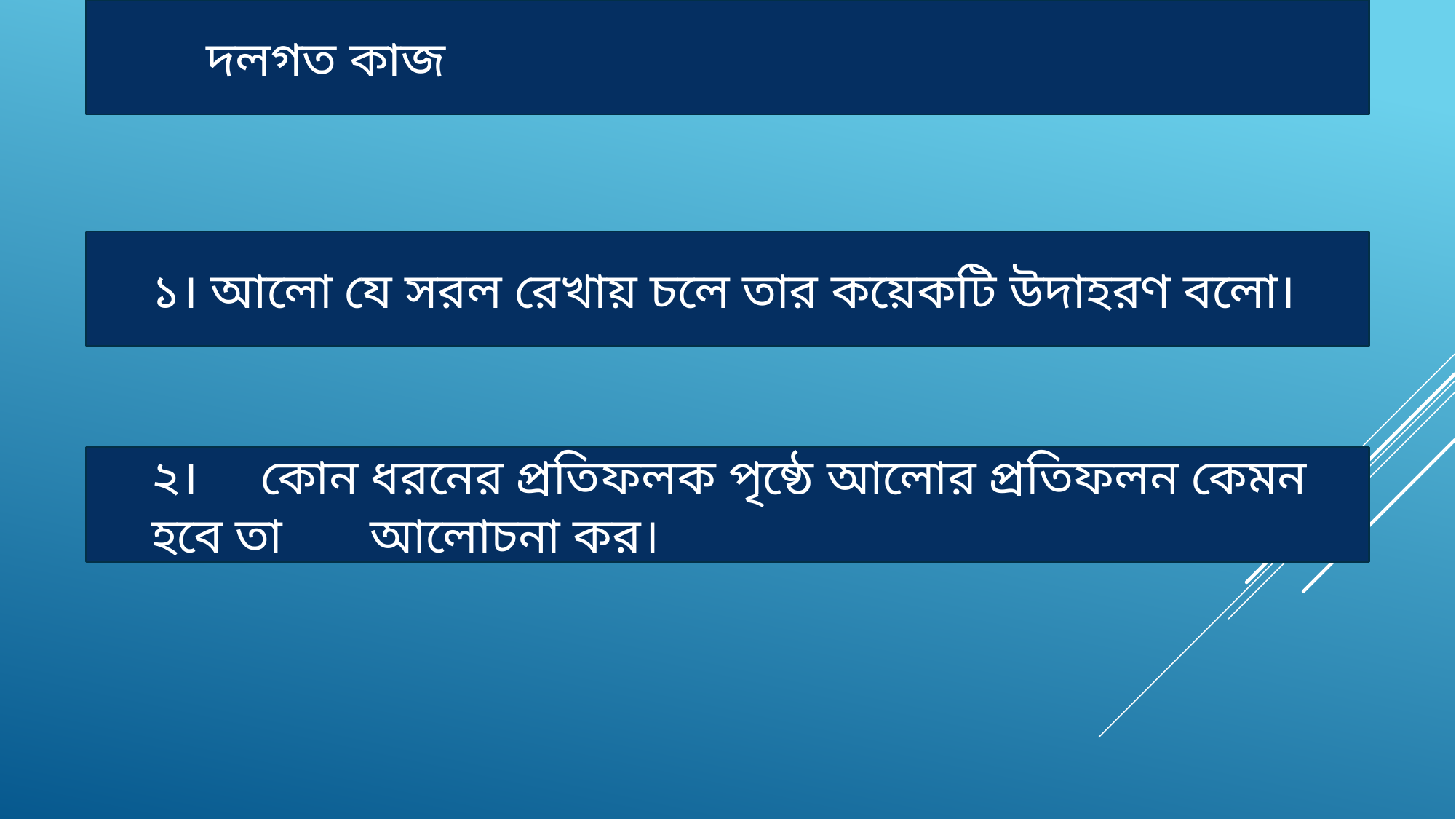

দলগত কাজ
১। আলো যে সরল রেখায় চলে তার কয়েকটি উদাহরণ বলো।
২।	কোন ধরনের প্রতিফলক পৃষ্ঠে আলোর প্রতিফলন কেমন হবে তা 	আলোচনা কর।